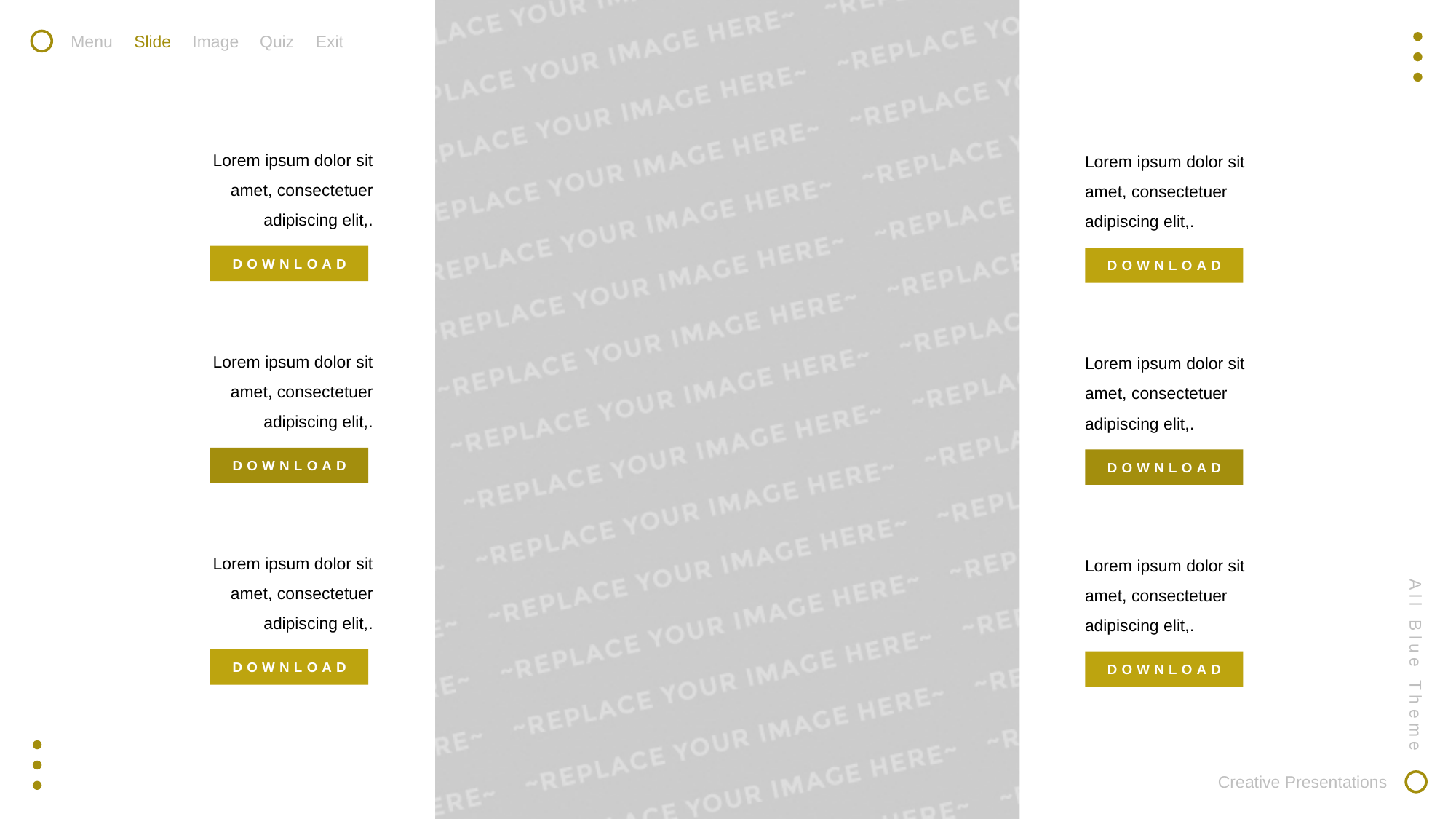

Menu
Slide
Image
Quiz
Exit

Lorem ipsum dolor sit amet, consectetuer
adipiscing elit,.
Lorem ipsum dolor sit amet, consectetuer
adipiscing elit,.
DOWNLOAD
DOWNLOAD
Lorem ipsum dolor sit amet, consectetuer
adipiscing elit,.
Lorem ipsum dolor sit amet, consectetuer
adipiscing elit,.
DOWNLOAD
DOWNLOAD
Lorem ipsum dolor sit amet, consectetuer
adipiscing elit,.
Lorem ipsum dolor sit amet, consectetuer
adipiscing elit,.
All Blue Theme
Creative Presentations

DOWNLOAD
DOWNLOAD